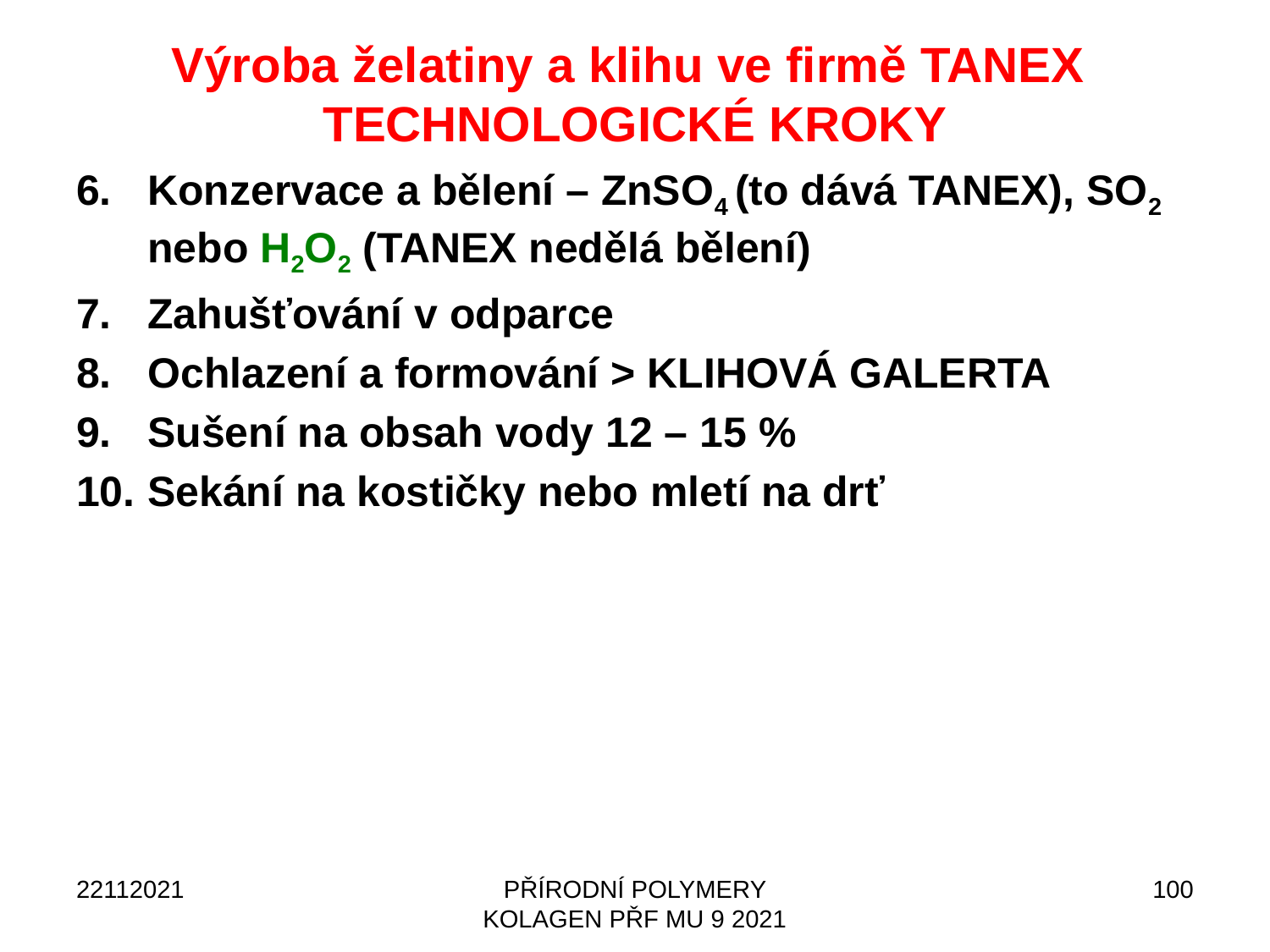

# Výroba želatiny a klihu ve firmě TANEX TECHNOLOGICKÉ KROKY
Konzervace a bělení – ZnSO4 (to dává TANEX), SO2 nebo H2O2 (TANEX nedělá bělení)
Zahušťování v odparce
Ochlazení a formování > KLIHOVÁ GALERTA
Sušení na obsah vody 12 – 15 %
Sekání na kostičky nebo mletí na drť

22112021
PŘÍRODNÍ POLYMERY KOLAGEN PŘF MU 9 2021
100